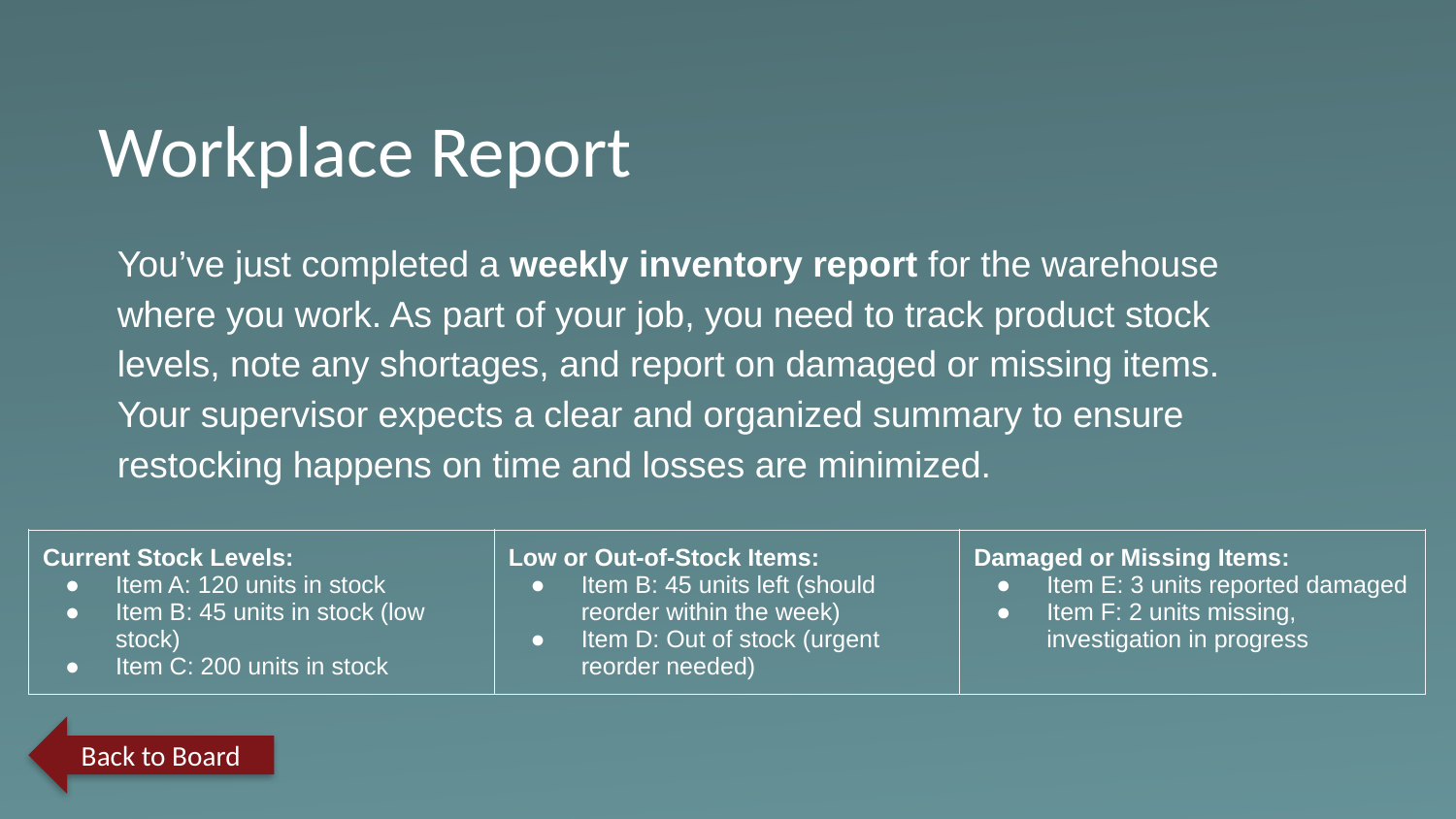

Workplace Report
You’ve just completed a weekly inventory report for the warehouse where you work. As part of your job, you need to track product stock levels, note any shortages, and report on damaged or missing items.
Your supervisor expects a clear and organized summary to ensure restocking happens on time and losses are minimized.
| Current Stock Levels: Item A: 120 units in stock Item B: 45 units in stock (low stock) Item C: 200 units in stock | Low or Out-of-Stock Items: Item B: 45 units left (should reorder within the week) Item D: Out of stock (urgent reorder needed) | Damaged or Missing Items: Item E: 3 units reported damaged Item F: 2 units missing, investigation in progress |
| --- | --- | --- |
Back to Board